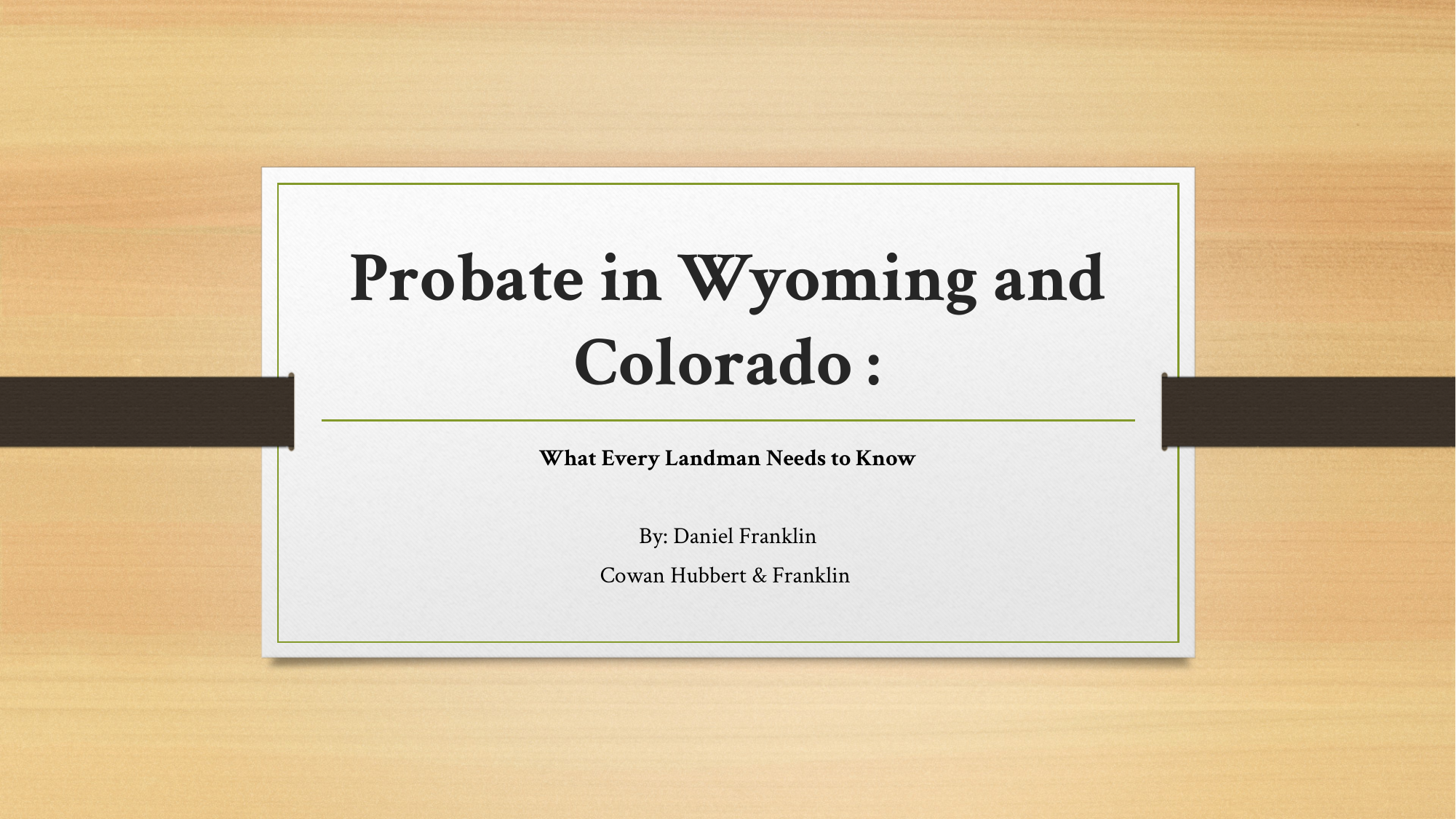

# Probate in Wyoming and Colorado :
What Every Landman Needs to Know

By: Daniel Franklin
Cowan Hubbert & Franklin